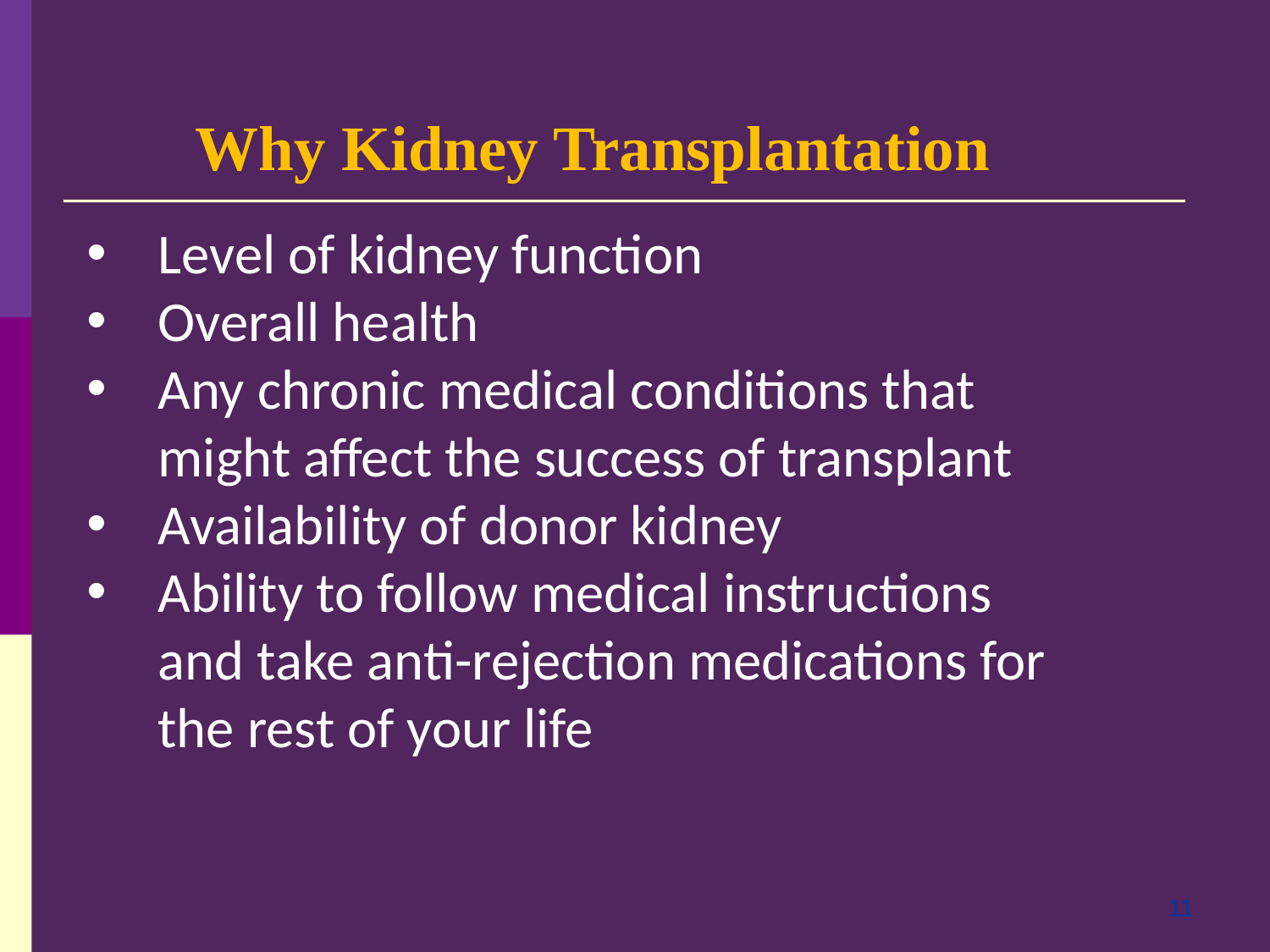

Why Kidney Transplantation
Level of kidney function
Overall health
Any chronic medical conditions that might affect the success of transplant
Availability of donor kidney
Ability to follow medical instructions and take anti-rejection medications for the rest of your life

11